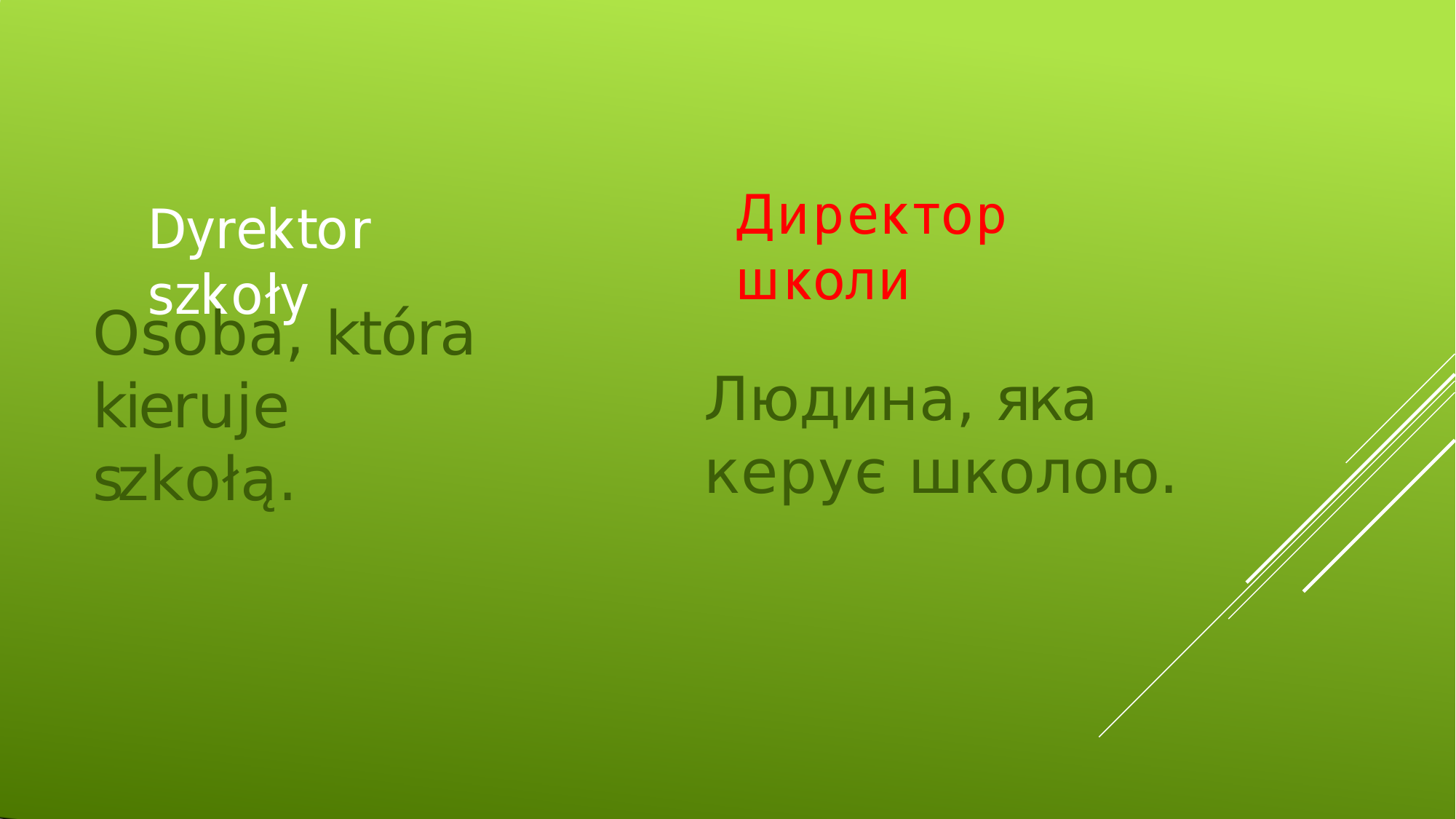

Директор школи
Людина, яка
керує школою.
Dyrektor szkoły
# Osoba, która  kieruje szkołą.